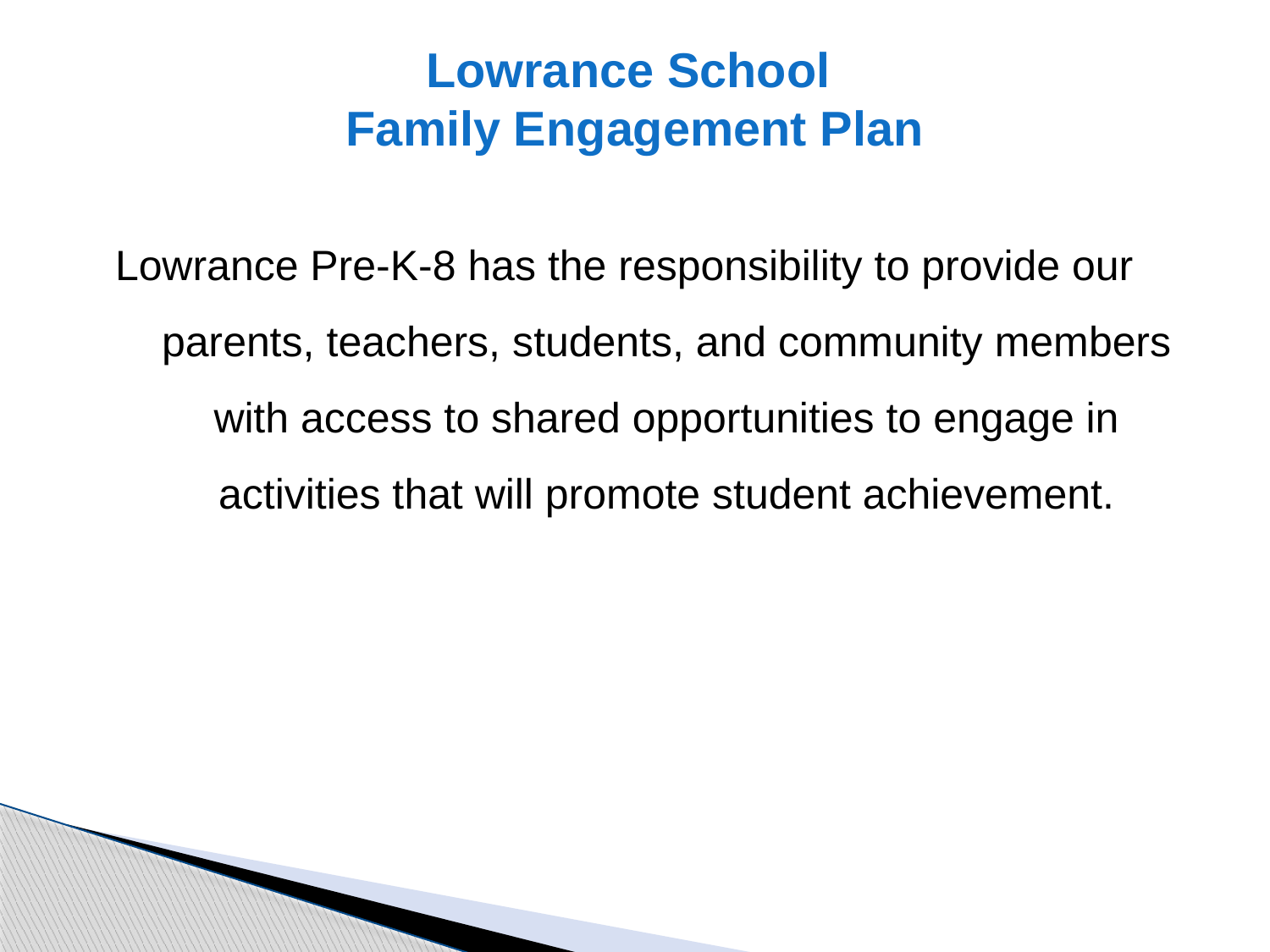

# Lowrance School Family Engagement Plan

Lowrance Pre-K-8 has the responsibility to provide our parents, teachers, students, and community members with access to shared opportunities to engage in activities that will promote student achievement.